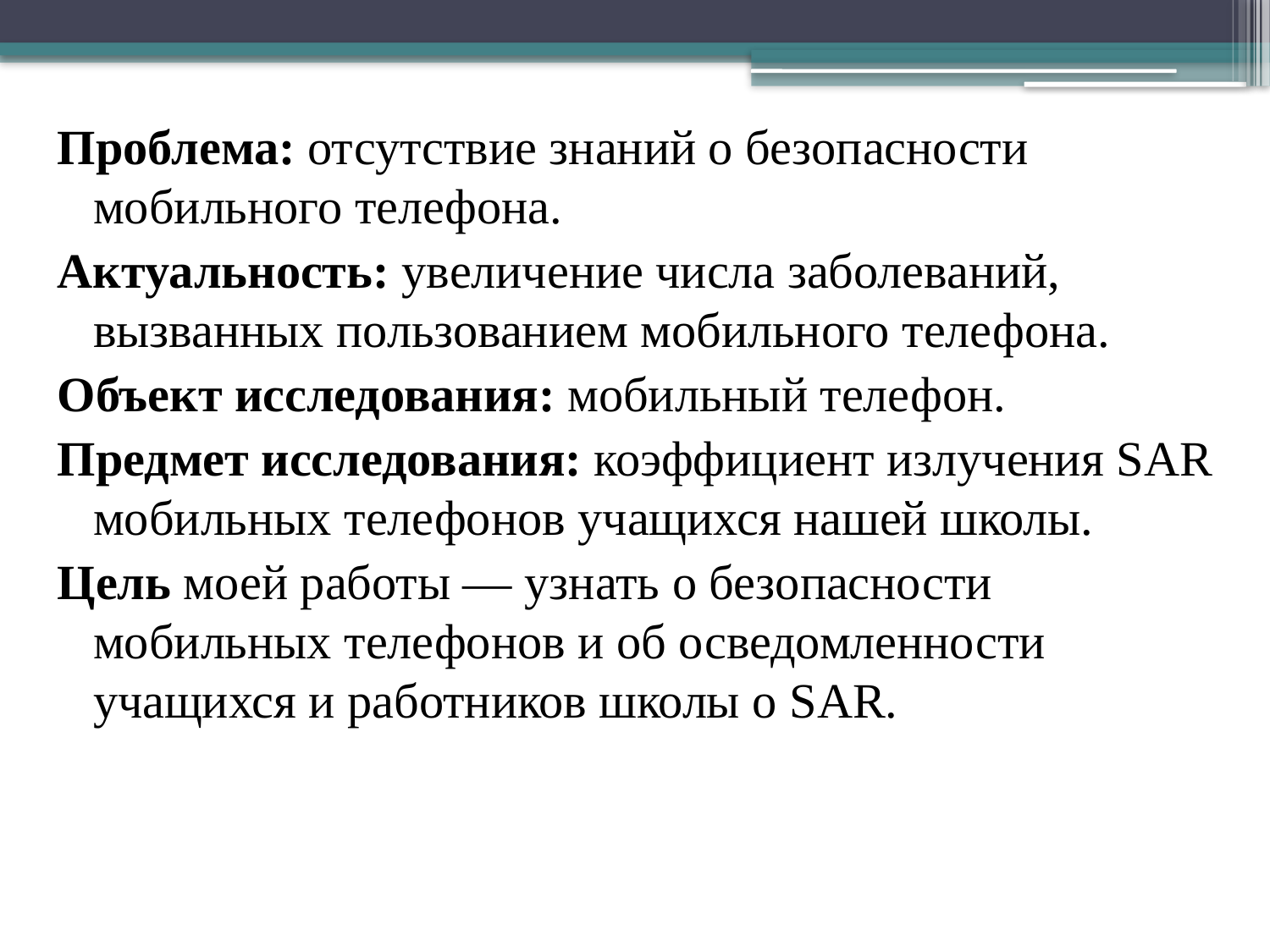

Проблема: отсутствие знаний о безопасности мобильного телефона.
Актуальность: увеличение числа заболеваний, вызванных пользованием мобильного телефона.
Объект исследования: мобильный телефон.
Предмет исследования: коэффициент излучения SAR мобильных телефонов учащихся нашей школы.
Цель моей работы — узнать о безопасности мобильных телефонов и об осведомленности  учащихся и работников школы о SAR.